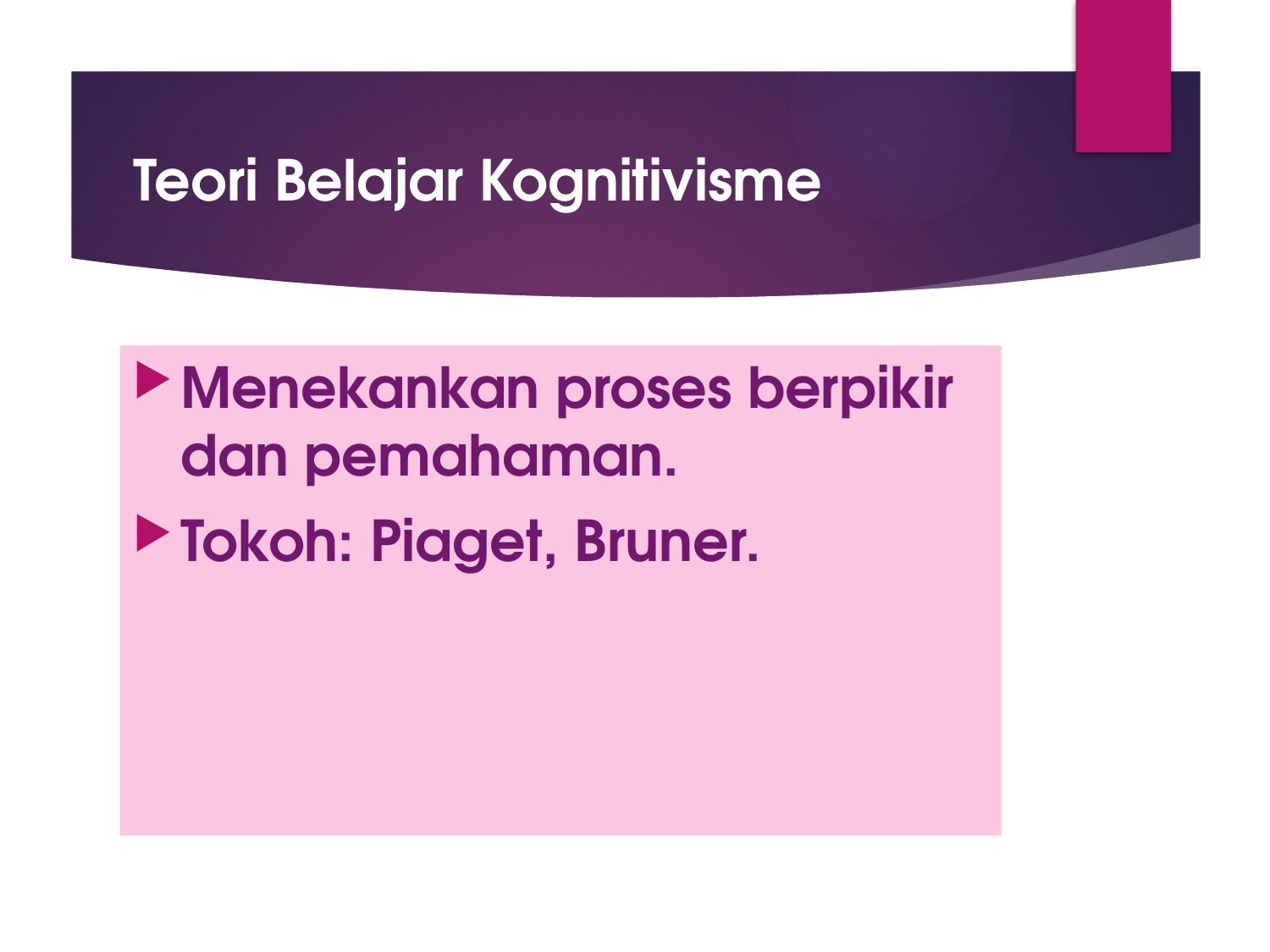

# Teori Belajar Kognitivisme
Menekankan proses berpikir dan pemahaman.
Tokoh: Piaget, Bruner.